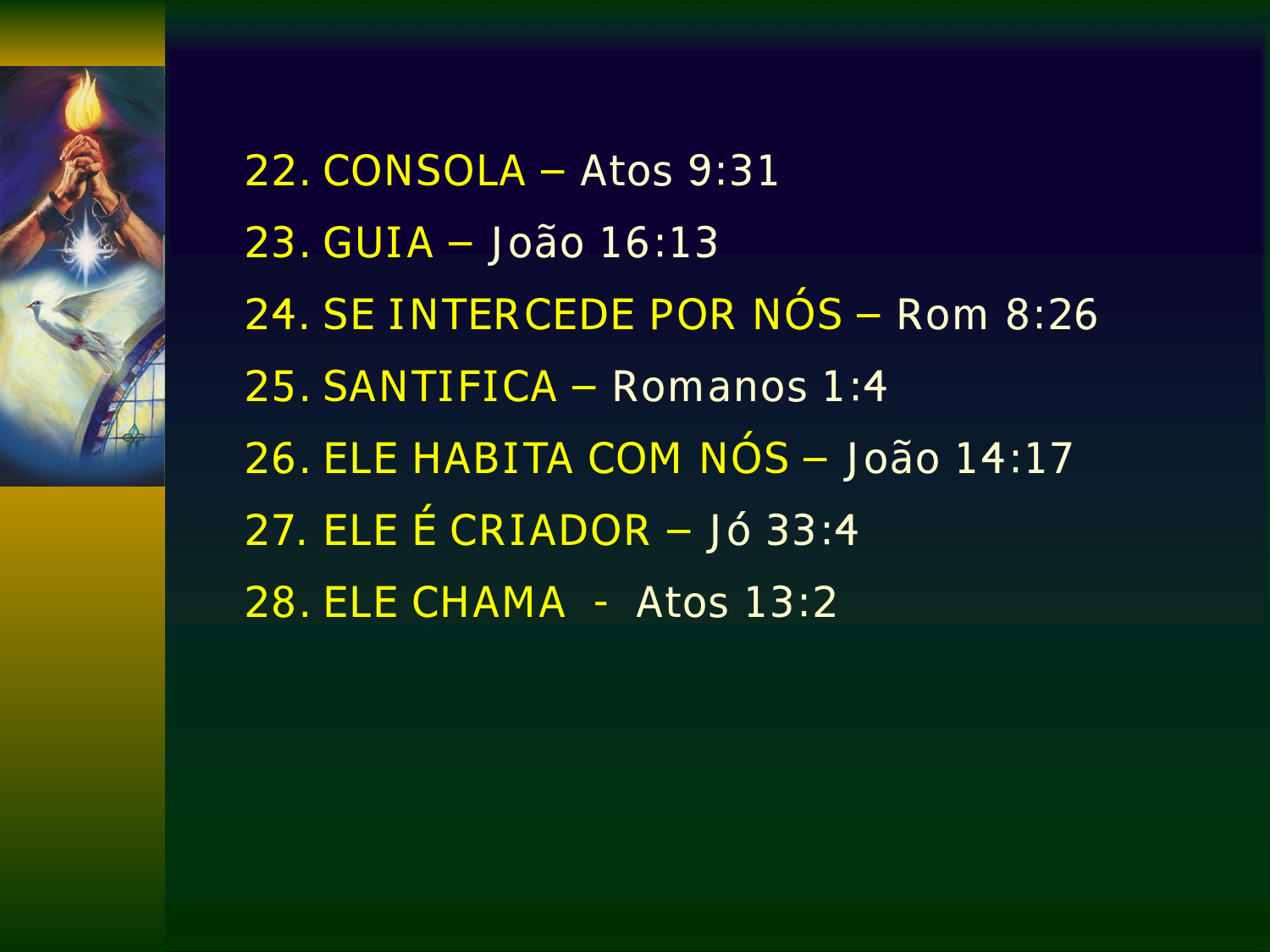

CONSOLA – Atos 9:31
GUIA – João 16:13
SE INTERCEDE POR NÓS – Rom 8:26
SANTIFICA – Romanos 1:4
ELE HABITA COM NÓS – João 14:17
ELE É CRIADOR – Jó 33:4
28.	ELE CHAMA  -  Atos 13:2